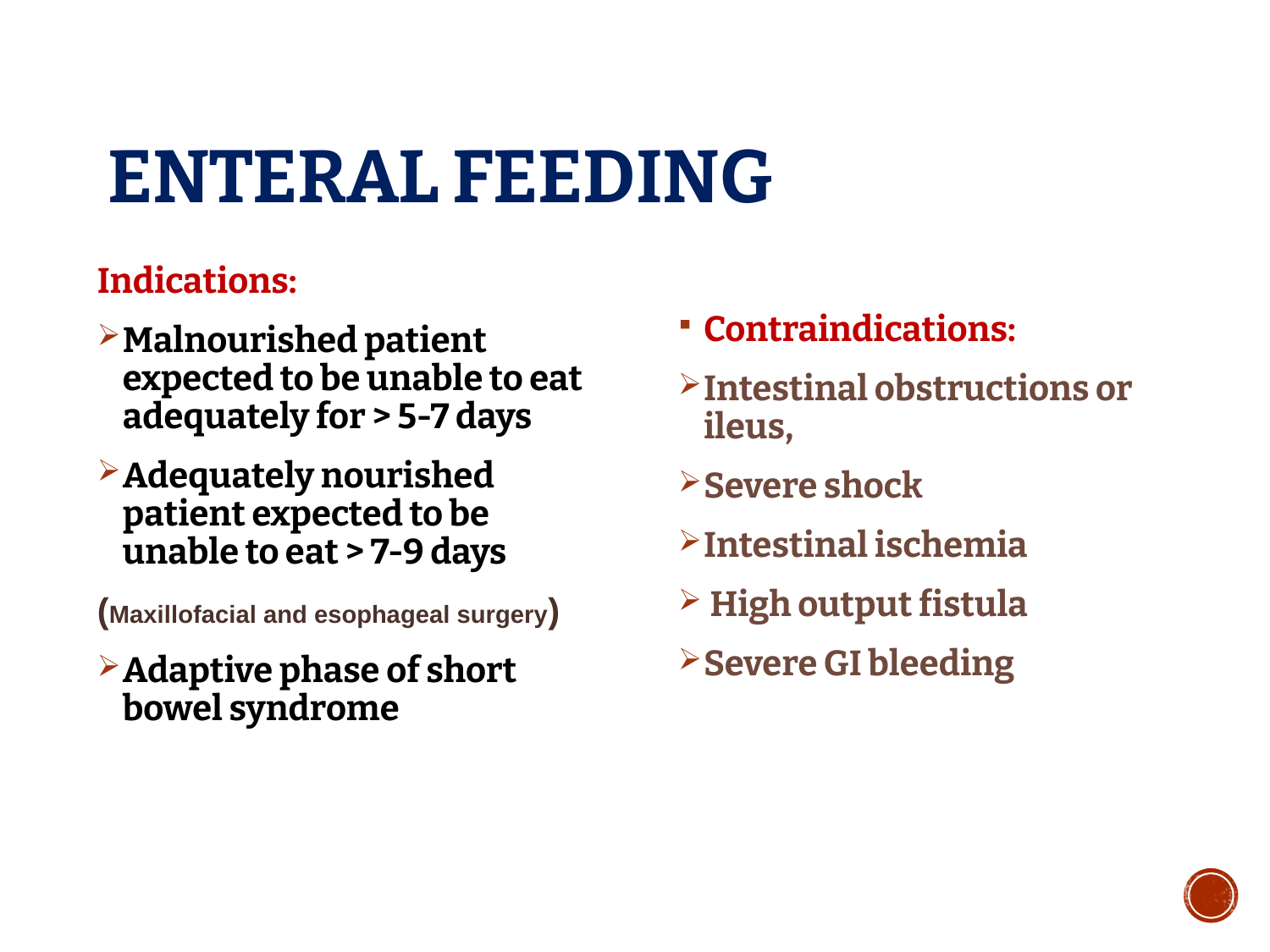

# Enteral feeding
Indications:
Malnourished patient expected to be unable to eat adequately for > 5-7 days
Adequately nourished patient expected to be unable to eat > 7-9 days
(Maxillofacial and esophageal surgery)
Adaptive phase of short bowel syndrome

Contraindications:
Intestinal obstructions or ileus,
Severe shock
Intestinal ischemia
 High output fistula
Severe GI bleeding